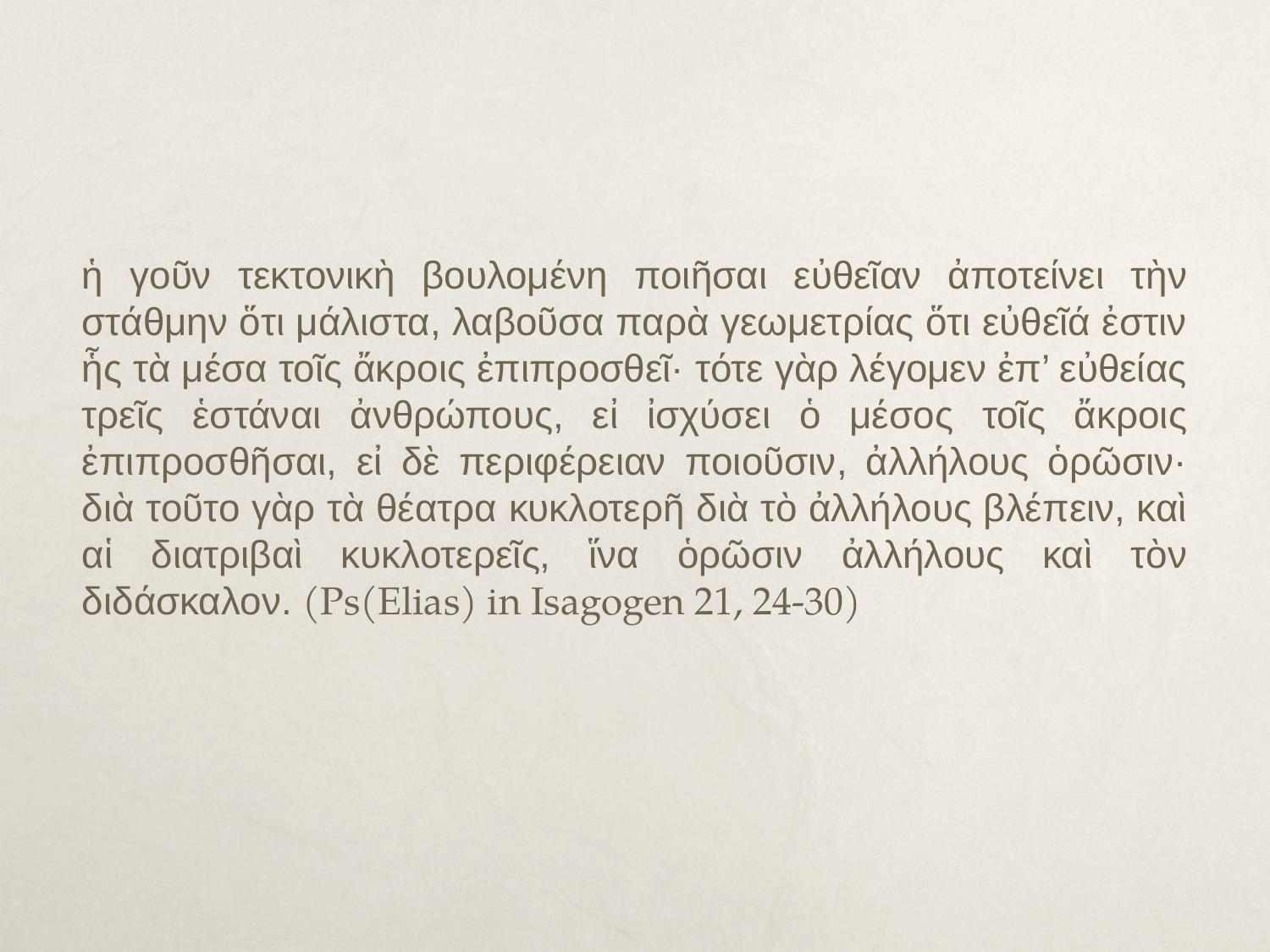

ἡ γοῦν τεκτονικὴ βουλομένη ποιῆσαι εὐθεῖαν ἀποτείνει τὴν στάθμην ὅτι μάλιστα, λαβοῦσα παρὰ γεωμετρίας ὅτι εὐθεῖά ἐστιν ἧς τὰ μέσα τοῖς ἄκροις ἐπιπροσθεῖ· τότε γὰρ λέγομεν ἐπ’ εὐθείας τρεῖς ἑστάναι ἀνθρώπους, εἰ ἰσχύσει ὁ μέσος τοῖς ἄκροις ἐπιπροσθῆσαι, εἰ δὲ περιφέρειαν ποιοῦσιν, ἀλλήλους ὁρῶσιν· διὰ τοῦτο γὰρ τὰ θέατρα κυκλοτερῆ διὰ τὸ ἀλλήλους βλέπειν, καὶ αἱ διατριβαὶ κυκλοτερεῖς, ἵνα ὁρῶσιν ἀλλήλους καὶ τὸν διδάσκαλον. (Ps(Elias) in Isagogen 21, 24-30)